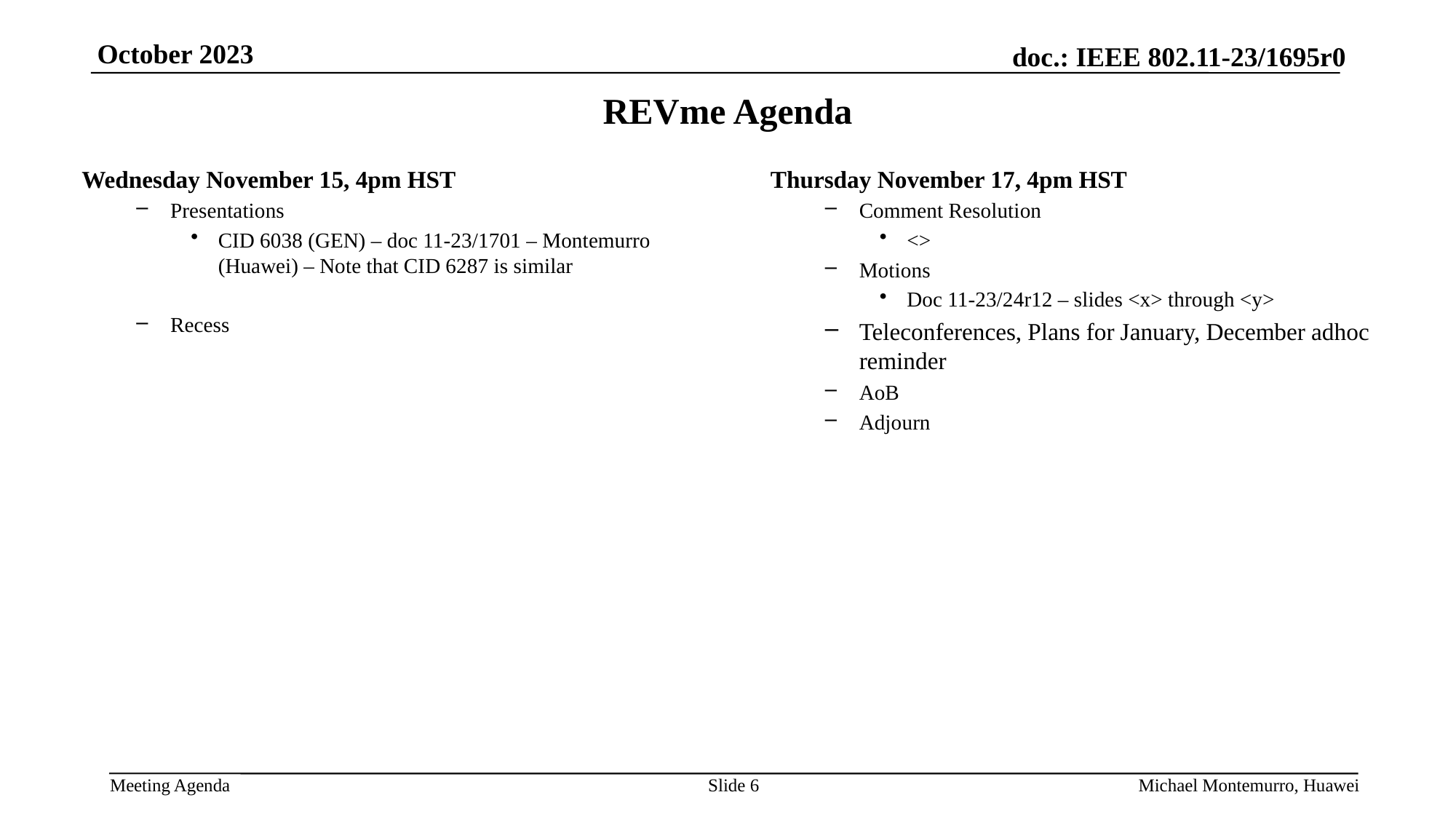

# REVme Agenda
Wednesday November 15, 4pm HST
Presentations
CID 6038 (GEN) – doc 11-23/1701 – Montemurro (Huawei) – Note that CID 6287 is similar

Recess
Thursday November 17, 4pm HST
Comment Resolution
<>
Motions
Doc 11-23/24r12 – slides <x> through <y>
Teleconferences, Plans for January, December adhoc reminder
AoB
Adjourn
Slide 6
Michael Montemurro, Huawei